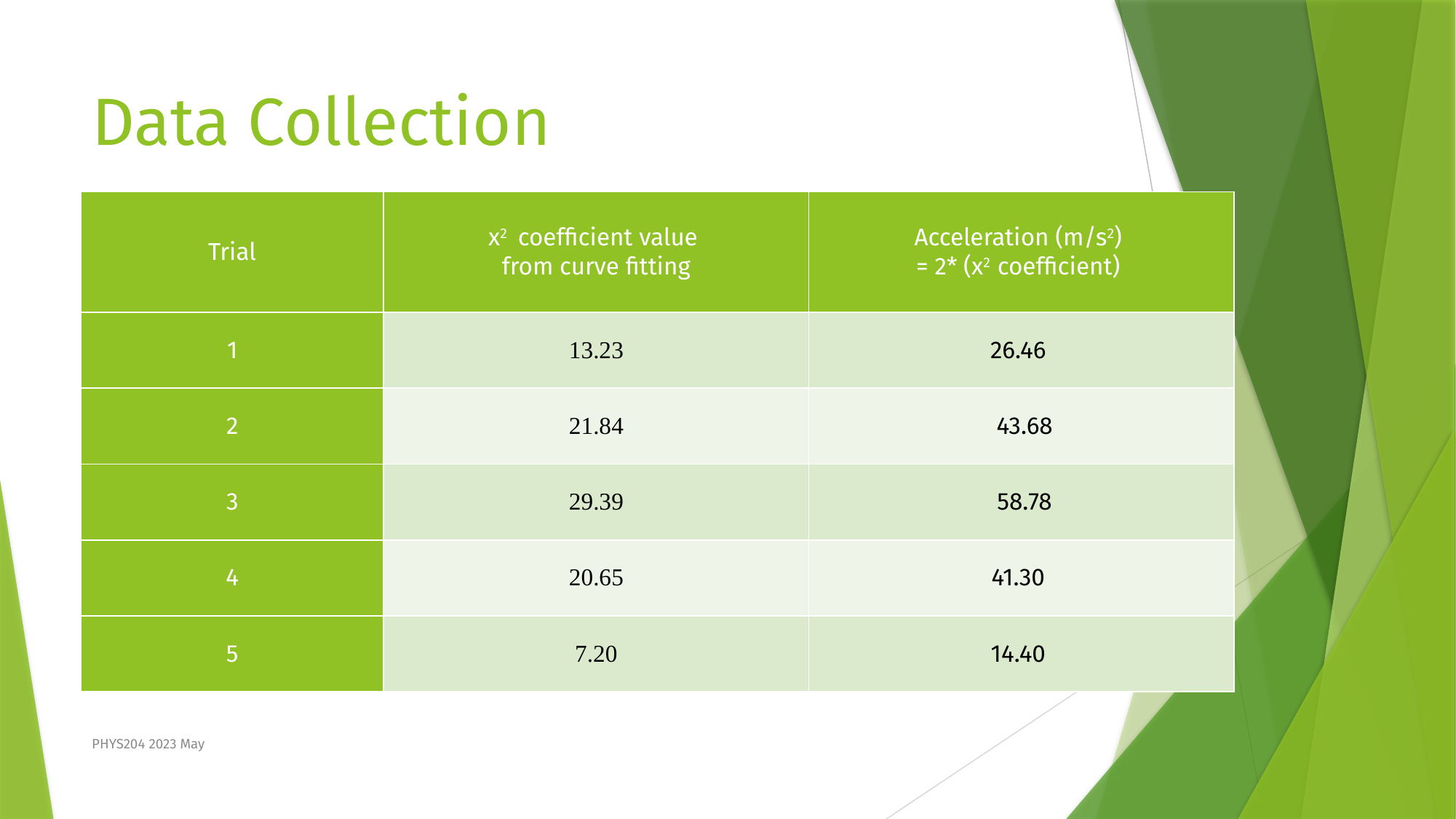

# Data Collection
| Trial | x2 coefficient value from curve fitting | Acceleration (m/s2) = 2\* (x2 coefficient) |
| --- | --- | --- |
| 1 | 13.23 | 26.46 |
| 2 | 21.84 | 43.68 |
| 3 | 29.39 | 58.78 |
| 4 | 20.65 | 41.30 |
| 5 | 7.20 | 14.40 |
PHYS204 2023 May